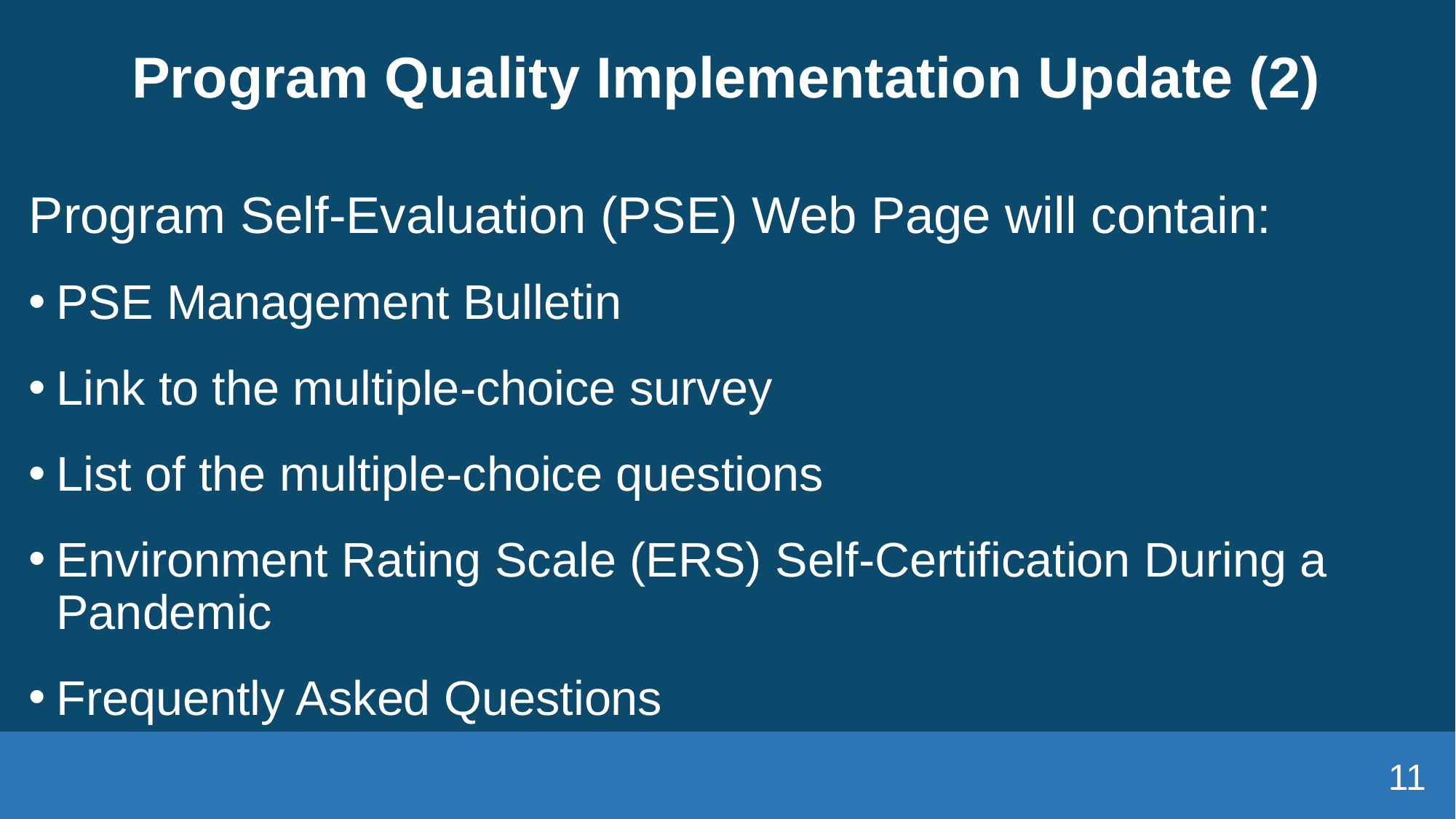

# Program Quality Implementation Update (2)
Program Self-Evaluation (PSE) Web Page will contain:
PSE Management Bulletin
Link to the multiple-choice survey
List of the multiple-choice questions
Environment Rating Scale (ERS) Self-Certification During a Pandemic
Frequently Asked Questions
11